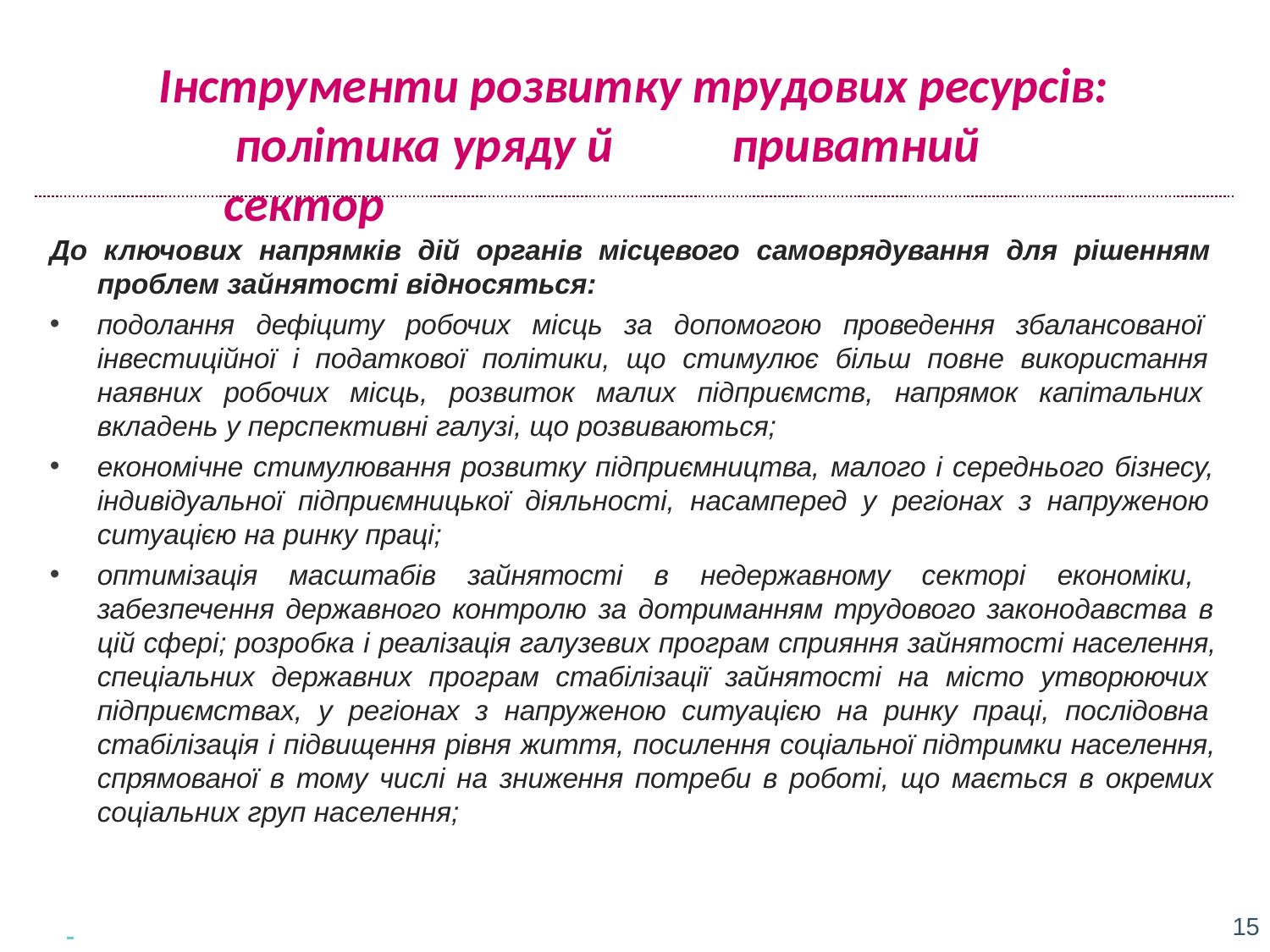

# Інструменти розвитку трудових ресурсів:  політика уряду й	приватний сектор

До ключових напрямків дій органів місцевого самоврядування для рішенням
проблем зайнятості відносяться:
подолання дефіциту робочих місць за допомогою проведення збалансованої  інвестиційної і податкової політики, що стимулює більш повне використання  наявних робочих місць, розвиток малих підприємств, напрямок капітальних  вкладень у перспективні галузі, що розвиваються;
економічне стимулювання розвитку підприємництва, малого і середнього бізнесу,  індивідуальної підприємницької діяльності, насамперед у регіонах з напруженою  ситуацією на ринку праці;
оптимізація масштабів зайнятості в недержавному секторі економіки,  забезпечення державного контролю за дотриманням трудового законодавства в  цій сфері; розробка і реалізація галузевих програм сприяння зайнятості населення,  спеціальних державних програм стабілізації зайнятості на місто утворюючих  підприємствах, у регіонах з напруженою ситуацією на ринку праці, послідовна  стабілізація і підвищення рівня життя, посилення соціальної підтримки населення,  спрямованої в тому числі на зниження потреби в роботі, що мається в окремих  соціальних груп населення;
 		15